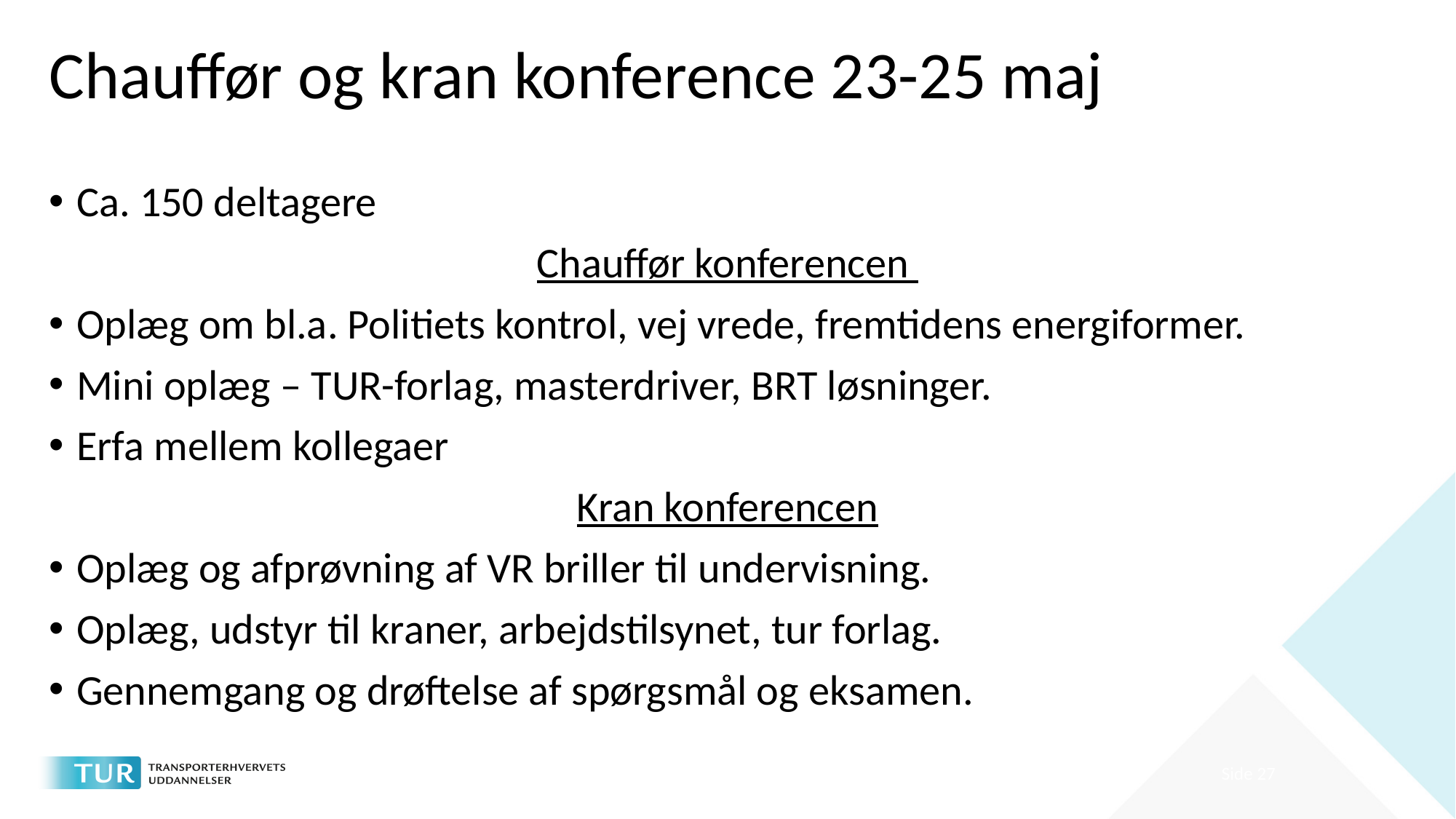

# Chauffør og kran konference 23-25 maj
Ca. 150 deltagere
Chauffør konferencen
Oplæg om bl.a. Politiets kontrol, vej vrede, fremtidens energiformer.
Mini oplæg – TUR-forlag, masterdriver, BRT løsninger.
Erfa mellem kollegaer
Kran konferencen
Oplæg og afprøvning af VR briller til undervisning.
Oplæg, udstyr til kraner, arbejdstilsynet, tur forlag.
Gennemgang og drøftelse af spørgsmål og eksamen.